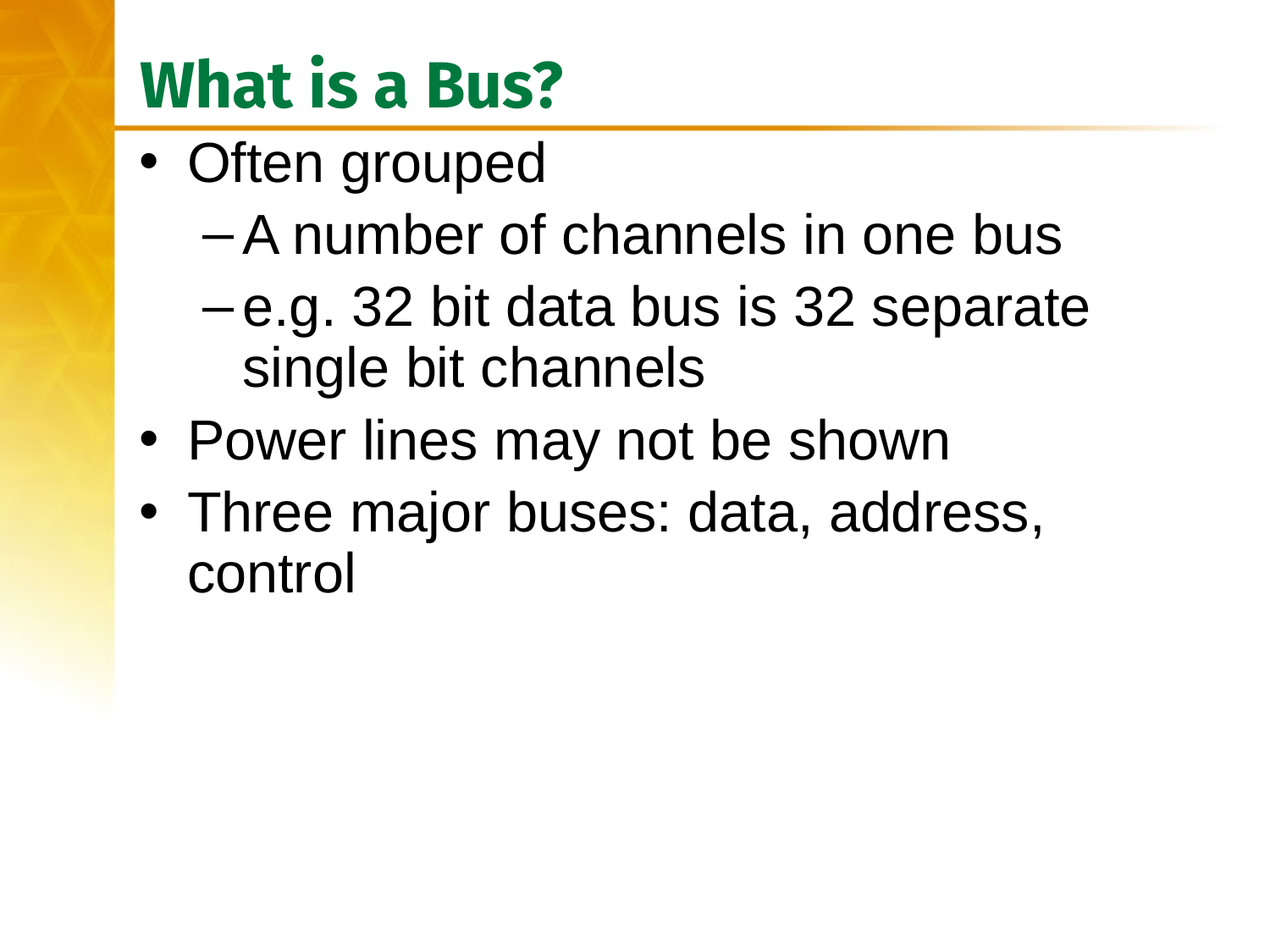

# What is a Bus?
Often grouped
A number of channels in one bus
e.g. 32 bit data bus is 32 separate single bit channels
Power lines may not be shown
Three major buses: data, address, control